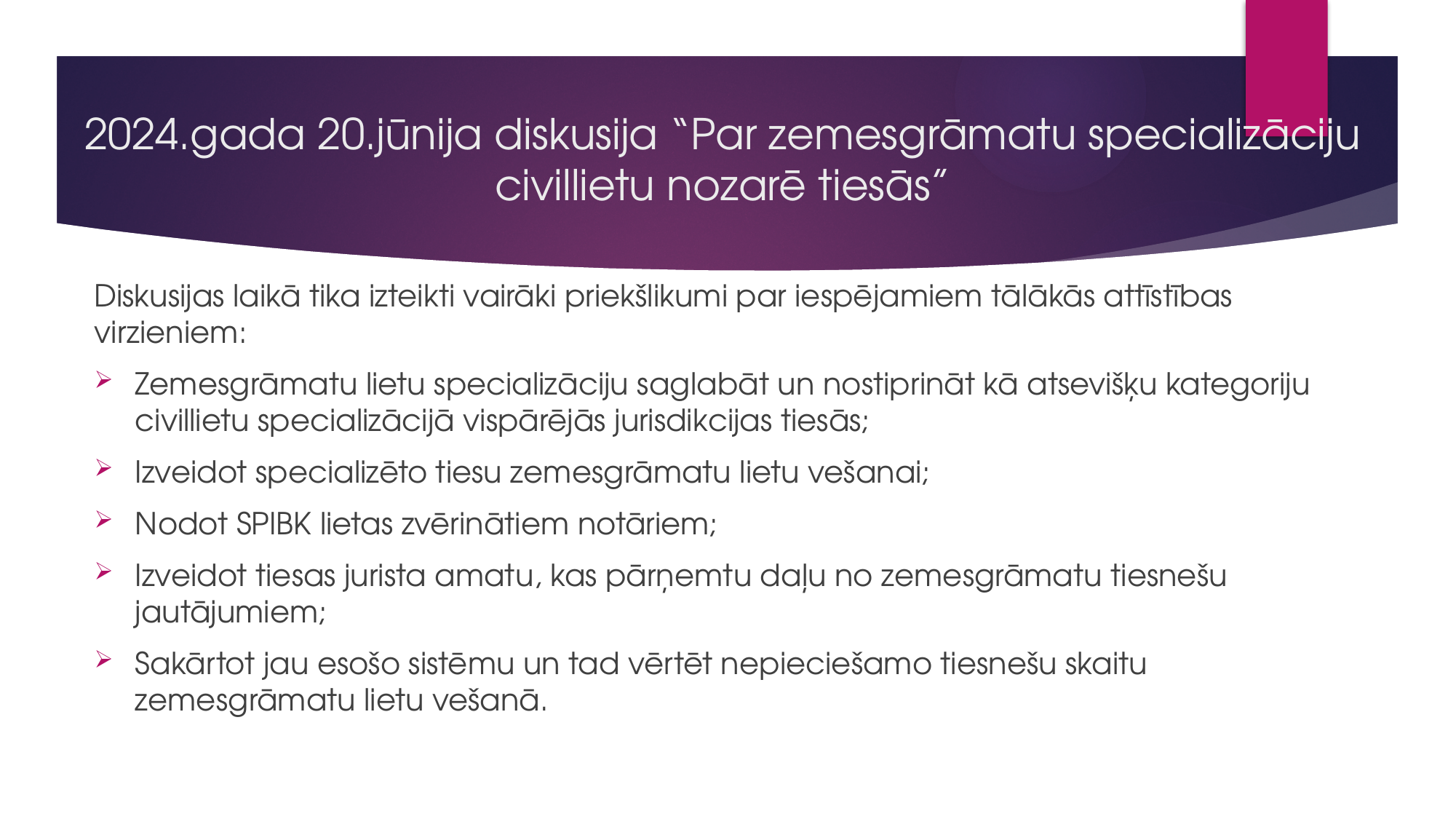

# 2024.gada 20.jūnija diskusija “Par zemesgrāmatu specializāciju civillietu nozarē tiesās”
Diskusijas laikā tika izteikti vairāki priekšlikumi par iespējamiem tālākās attīstības virzieniem:
Zemesgrāmatu lietu specializāciju saglabāt un nostiprināt kā atsevišķu kategoriju civillietu specializācijā vispārējās jurisdikcijas tiesās;
Izveidot specializēto tiesu zemesgrāmatu lietu vešanai;
Nodot SPIBK lietas zvērinātiem notāriem;
Izveidot tiesas jurista amatu, kas pārņemtu daļu no zemesgrāmatu tiesnešu jautājumiem;
Sakārtot jau esošo sistēmu un tad vērtēt nepieciešamo tiesnešu skaitu zemesgrāmatu lietu vešanā.